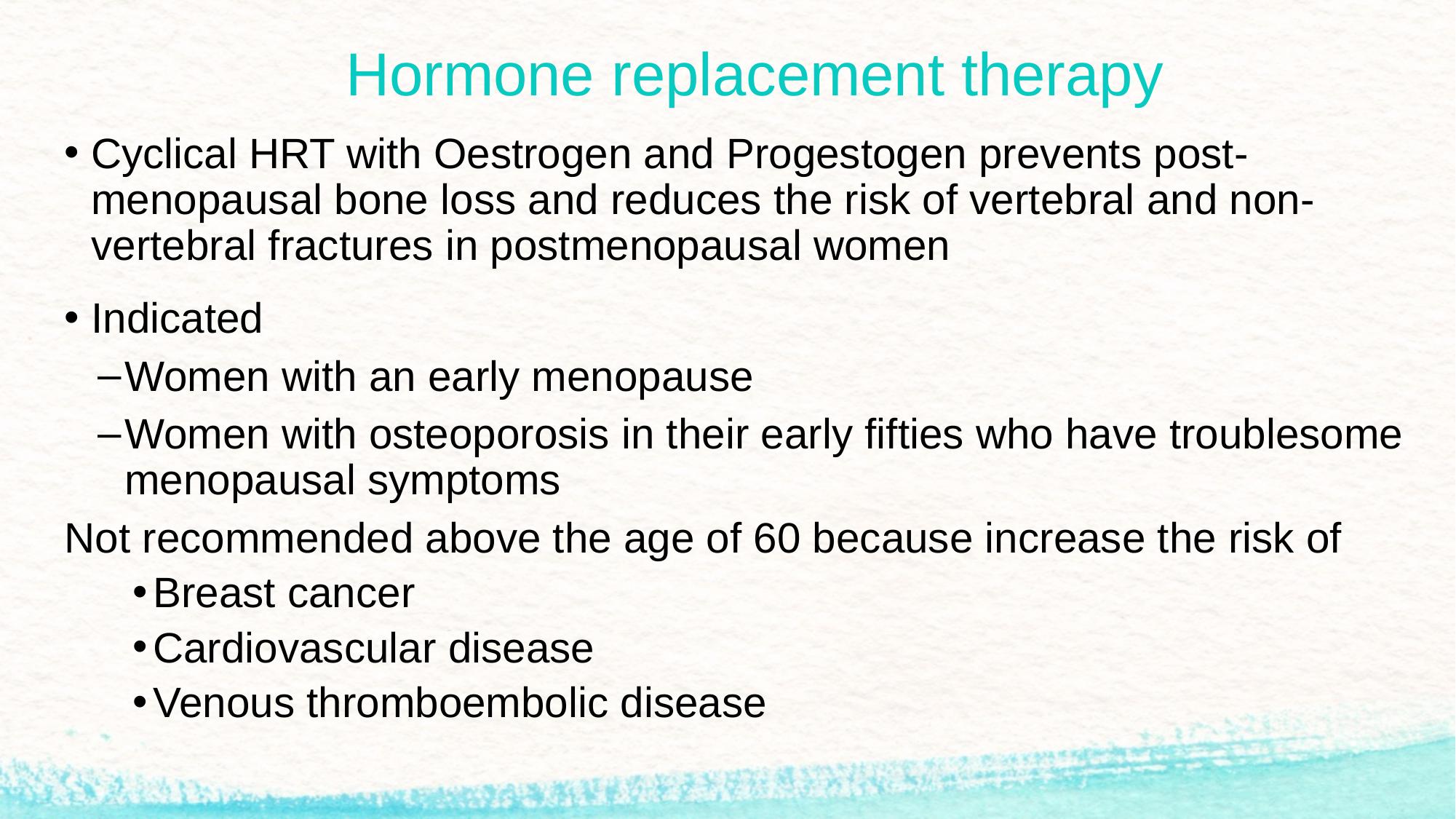

# Hormone replacement therapy
Cyclical HRT with Oestrogen and Progestogen prevents post-menopausal bone loss and reduces the risk of vertebral and non-vertebral fractures in postmenopausal women
Indicated
Women with an early menopause
Women with osteoporosis in their early fifties who have troublesome menopausal symptoms
Not recommended above the age of 60 because increase the risk of
Breast cancer
Cardiovascular disease
Venous thromboembolic disease